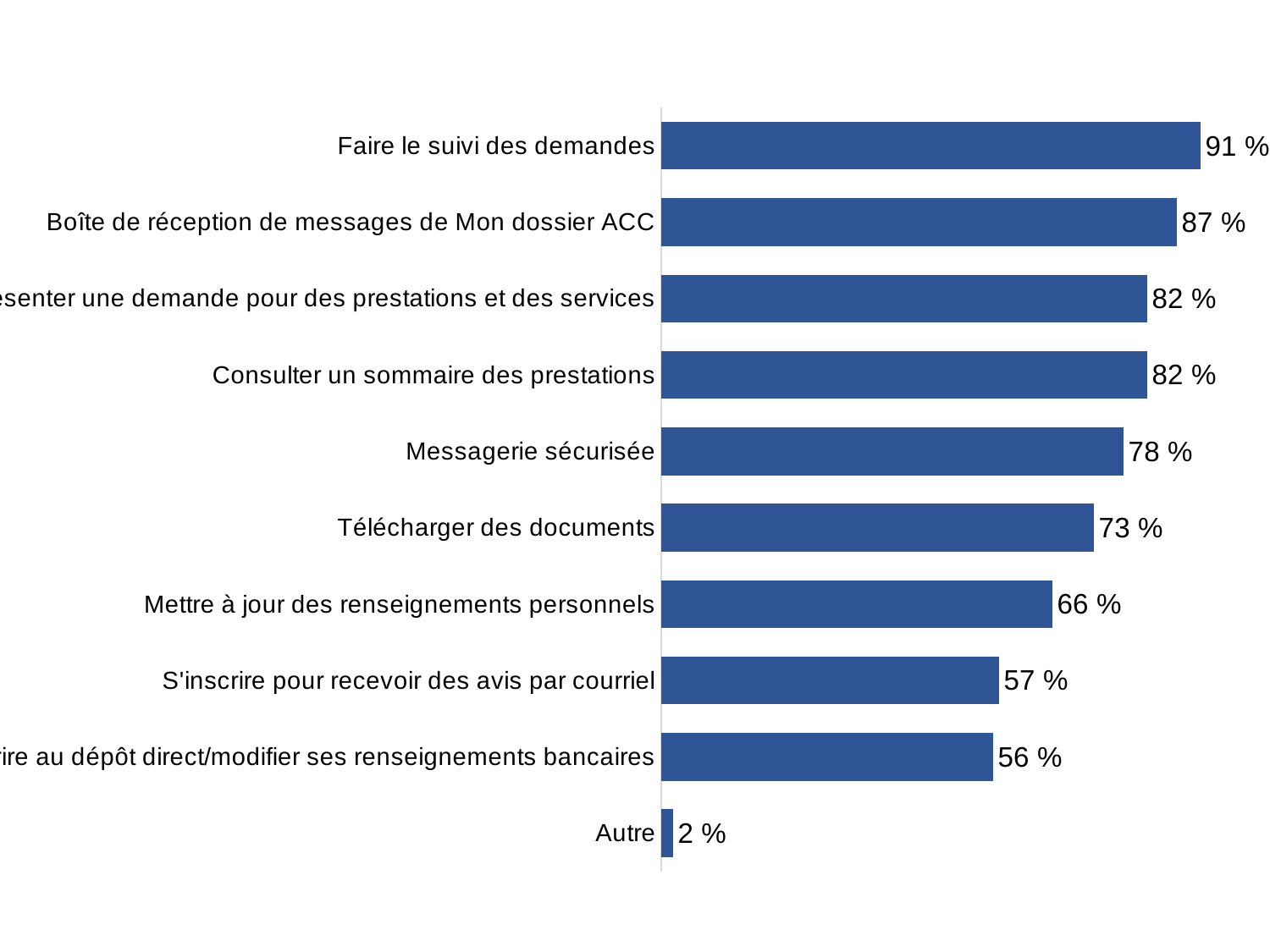

### Chart

| Category | Series 1 |
|---|---|
| Faire le suivi des demandes | 0.91 |
| Boîte de réception de messages de Mon dossier ACC | 0.87 |
| Présenter une demande pour des prestations et des services | 0.82 |
| Consulter un sommaire des prestations | 0.82 |
| Messagerie sécurisée | 0.78 |
| Télécharger des documents | 0.73 |
| Mettre à jour des renseignements personnels | 0.66 |
| S'inscrire pour recevoir des avis par courriel | 0.57 |
| S'inscrire au dépôt direct/modifier ses renseignements bancaires | 0.56 |
| Autre | 0.02 |